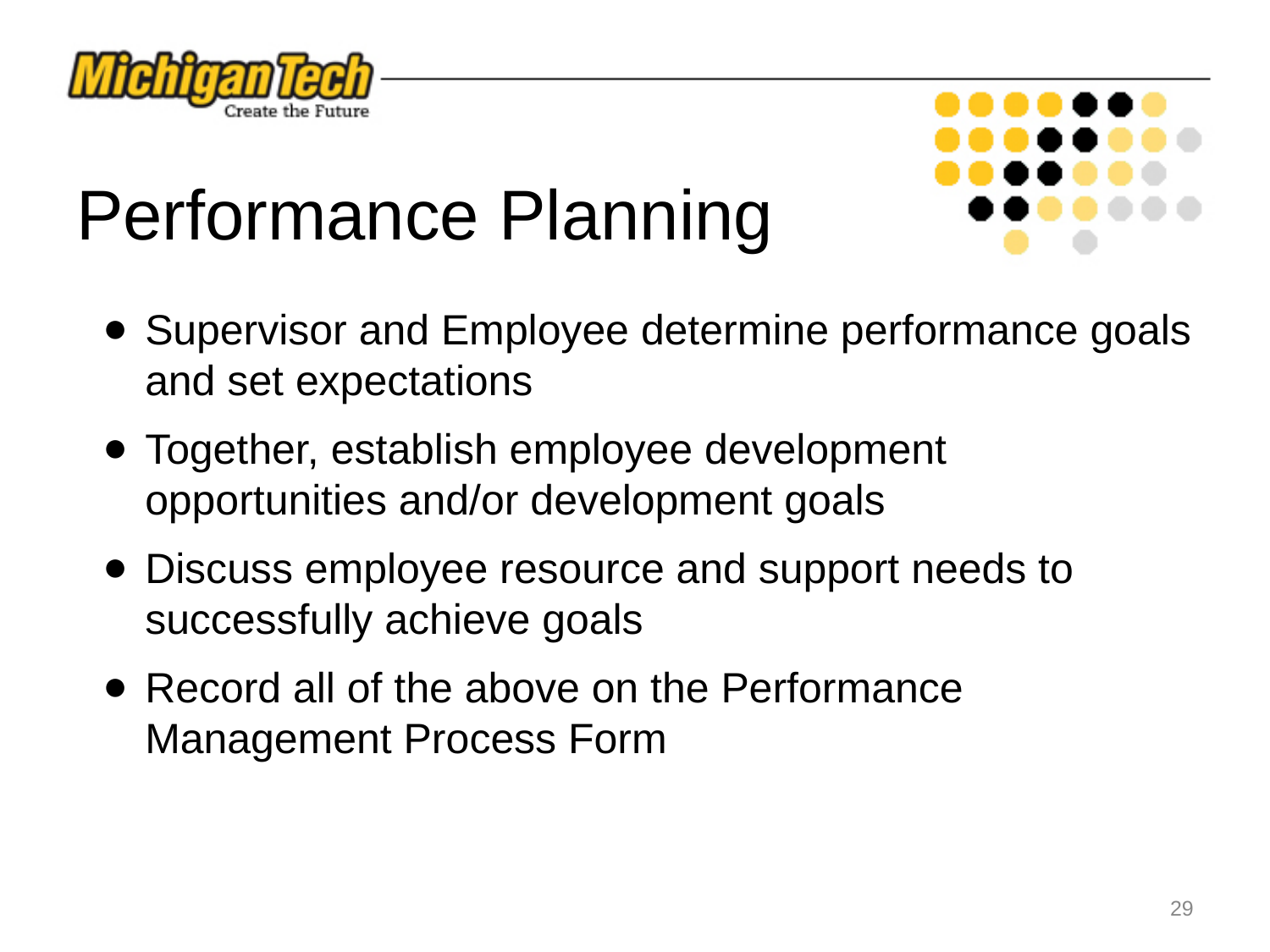

# Performance Planning
Supervisor and Employee determine performance goals and set expectations
Together, establish employee development opportunities and/or development goals
Discuss employee resource and support needs to successfully achieve goals
Record all of the above on the Performance Management Process Form

29